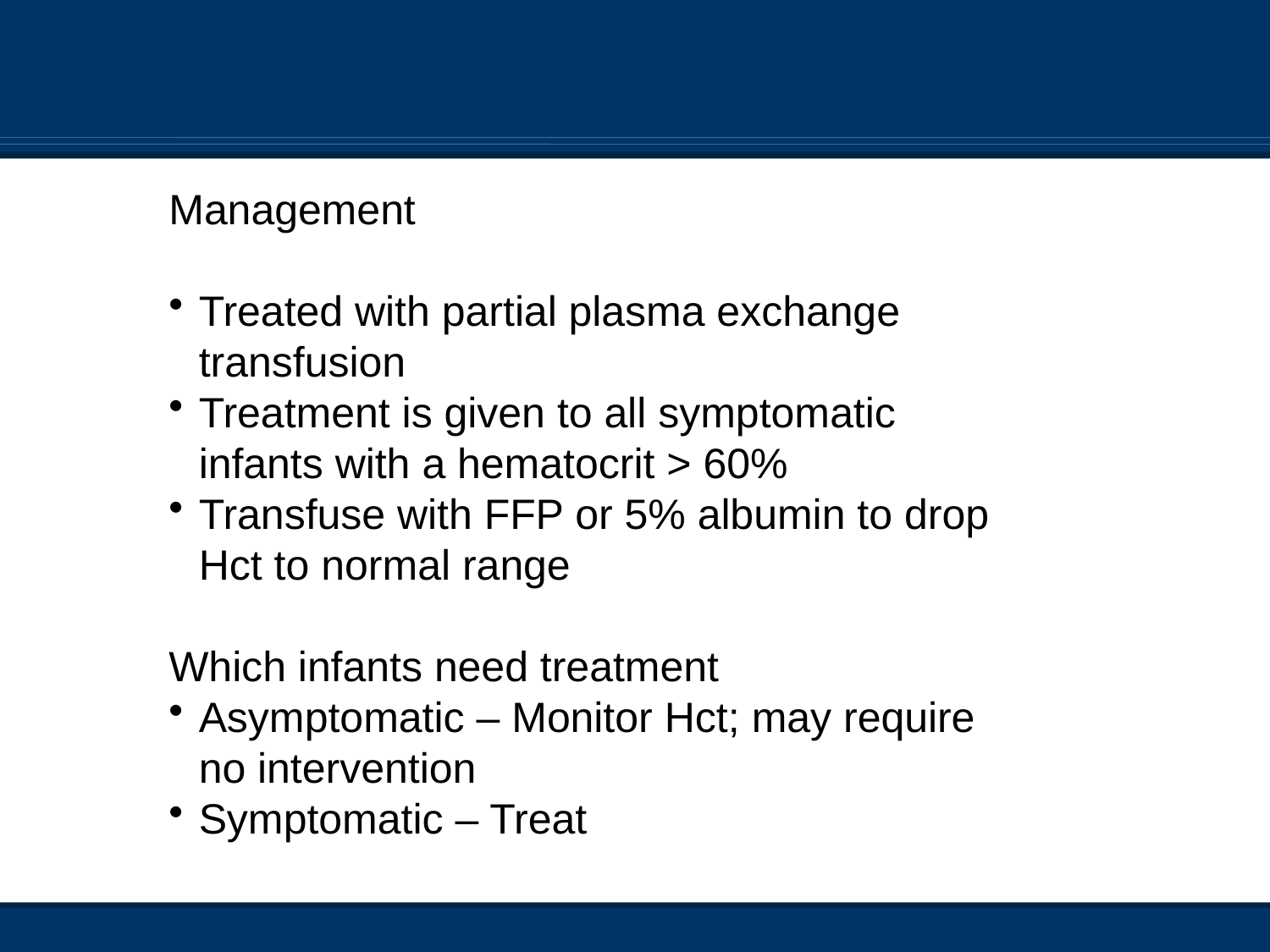

Management

Treated with partial plasma exchange transfusion
Treatment is given to all symptomatic infants with a hematocrit > 60%
Transfuse with FFP or 5% albumin to drop Hct to normal range

Which infants need treatment
Asymptomatic – Monitor Hct; may require no intervention
Symptomatic – Treat